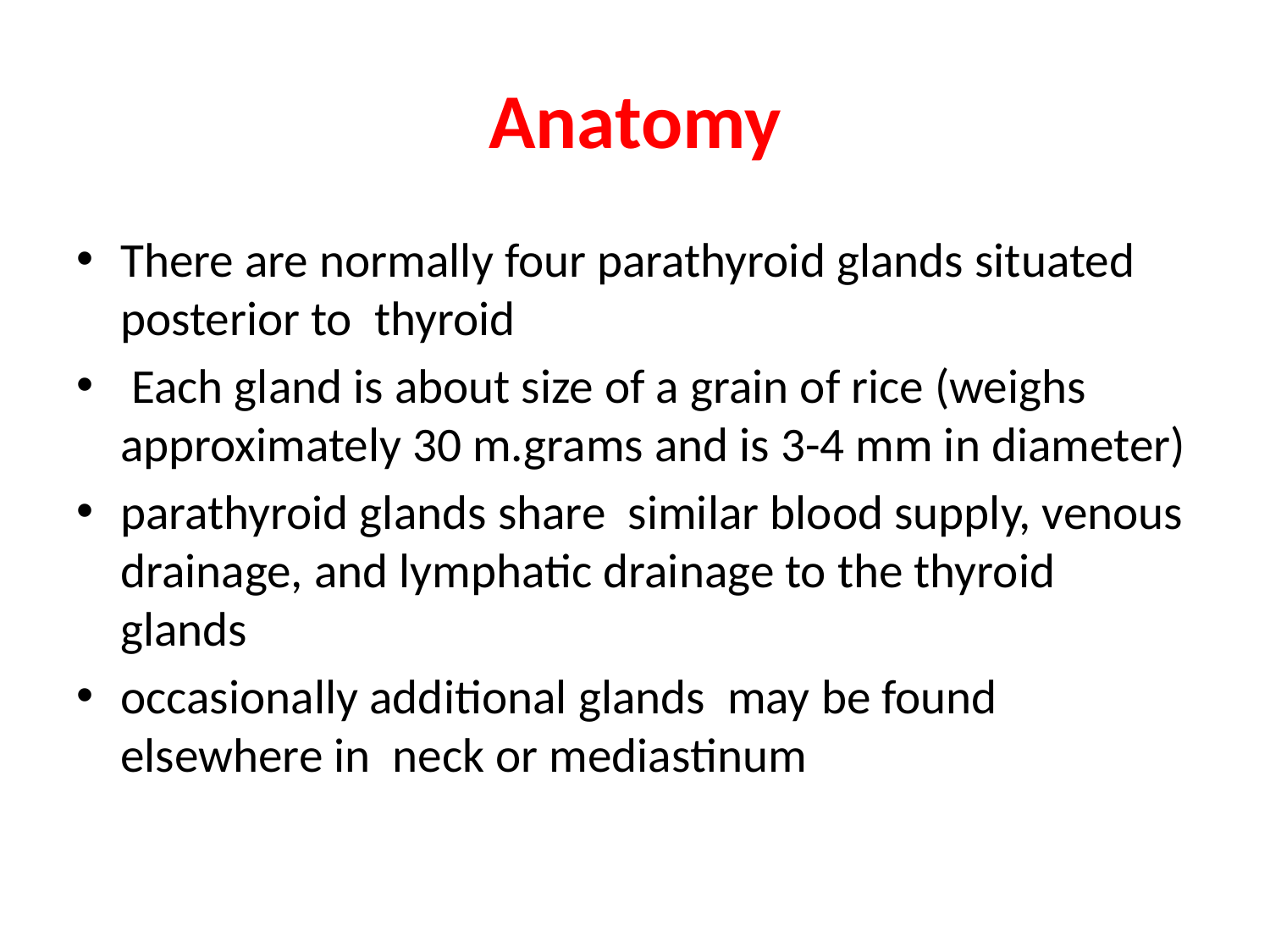

# Anatomy
There are normally four parathyroid glands situated posterior to  thyroid
 Each gland is about size of a grain of rice (weighs approximately 30 m.grams and is 3-4 mm in diameter)
parathyroid glands share  similar blood supply, venous drainage, and lymphatic drainage to the thyroid glands
occasionally additional glands  may be found elsewhere in  neck or mediastinum